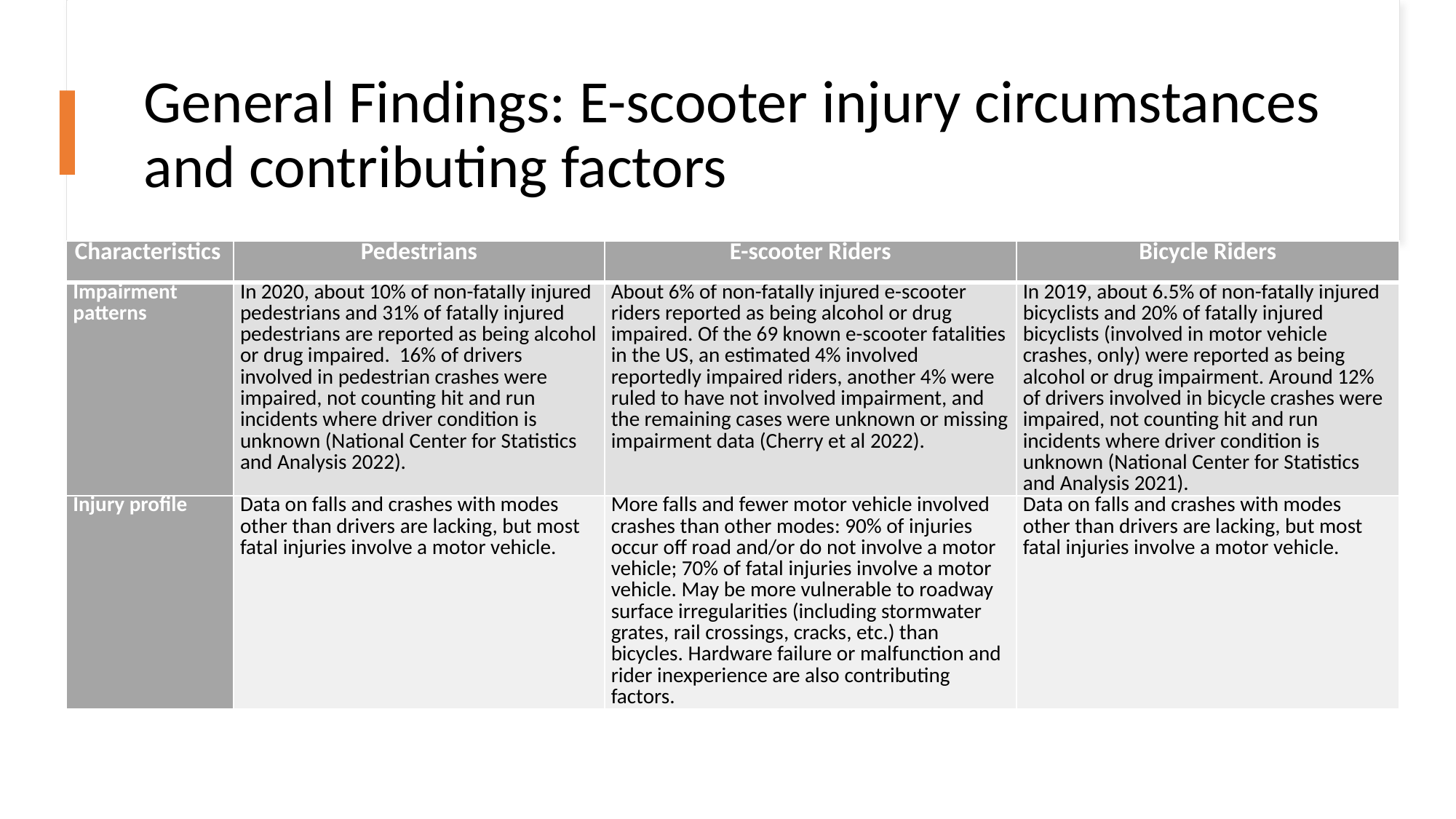

# General Findings: E-scooter injury circumstances and contributing factors

| Characteristics | Pedestrians | E-scooter Riders | Bicycle Riders |
| --- | --- | --- | --- |
| Impairment patterns | In 2020, about 10% of non-fatally injured pedestrians and 31% of fatally injured pedestrians are reported as being alcohol or drug impaired. 16% of drivers involved in pedestrian crashes were impaired, not counting hit and run incidents where driver condition is unknown (National Center for Statistics and Analysis 2022). | About 6% of non-fatally injured e-scooter riders reported as being alcohol or drug impaired. Of the 69 known e-scooter fatalities in the US, an estimated 4% involved reportedly impaired riders, another 4% were ruled to have not involved impairment, and the remaining cases were unknown or missing impairment data (Cherry et al 2022). | In 2019, about 6.5% of non-fatally injured bicyclists and 20% of fatally injured bicyclists (involved in motor vehicle crashes, only) were reported as being alcohol or drug impairment. Around 12% of drivers involved in bicycle crashes were impaired, not counting hit and run incidents where driver condition is unknown (National Center for Statistics and Analysis 2021). |
| Injury profile | Data on falls and crashes with modes other than drivers are lacking, but most fatal injuries involve a motor vehicle. | More falls and fewer motor vehicle involved crashes than other modes: 90% of injuries occur off road and/or do not involve a motor vehicle; 70% of fatal injuries involve a motor vehicle. May be more vulnerable to roadway surface irregularities (including stormwater grates, rail crossings, cracks, etc.) than bicycles. Hardware failure or malfunction and rider inexperience are also contributing factors. | Data on falls and crashes with modes other than drivers are lacking, but most fatal injuries involve a motor vehicle. |